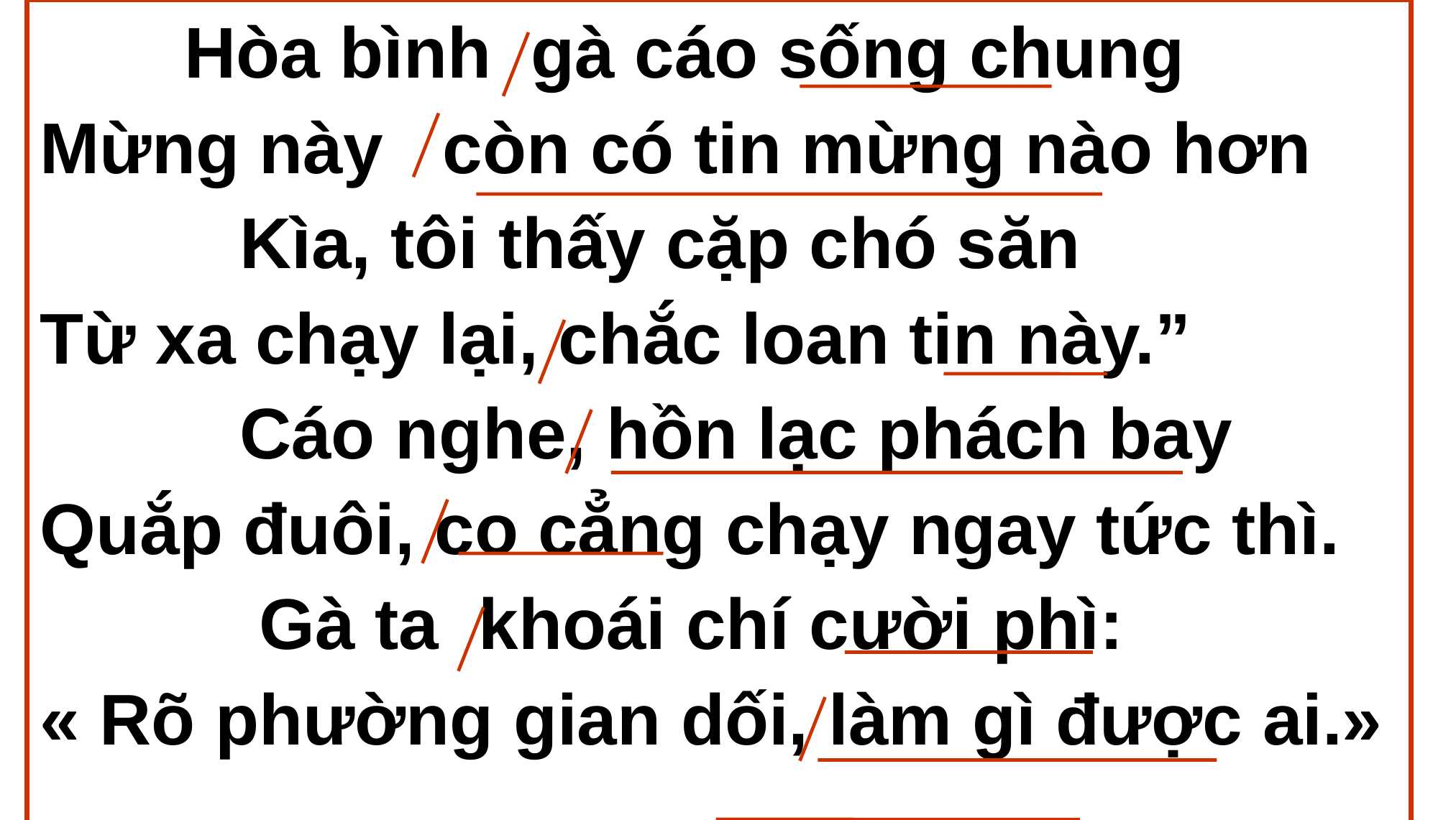

Hòa bình  gà cáo sống chung
Mừng này   còn có tin mừng nào hơn
          Kìa, tôi thấy cặp chó săn
Từ xa chạy lại, chắc loan tin này.”
          Cáo nghe, hồn lạc phách bay
Quắp đuôi, co cẳng chạy ngay tức thì.
           Gà ta  khoái chí cười phì:
« Rõ phường gian dối, làm gì được ai.»